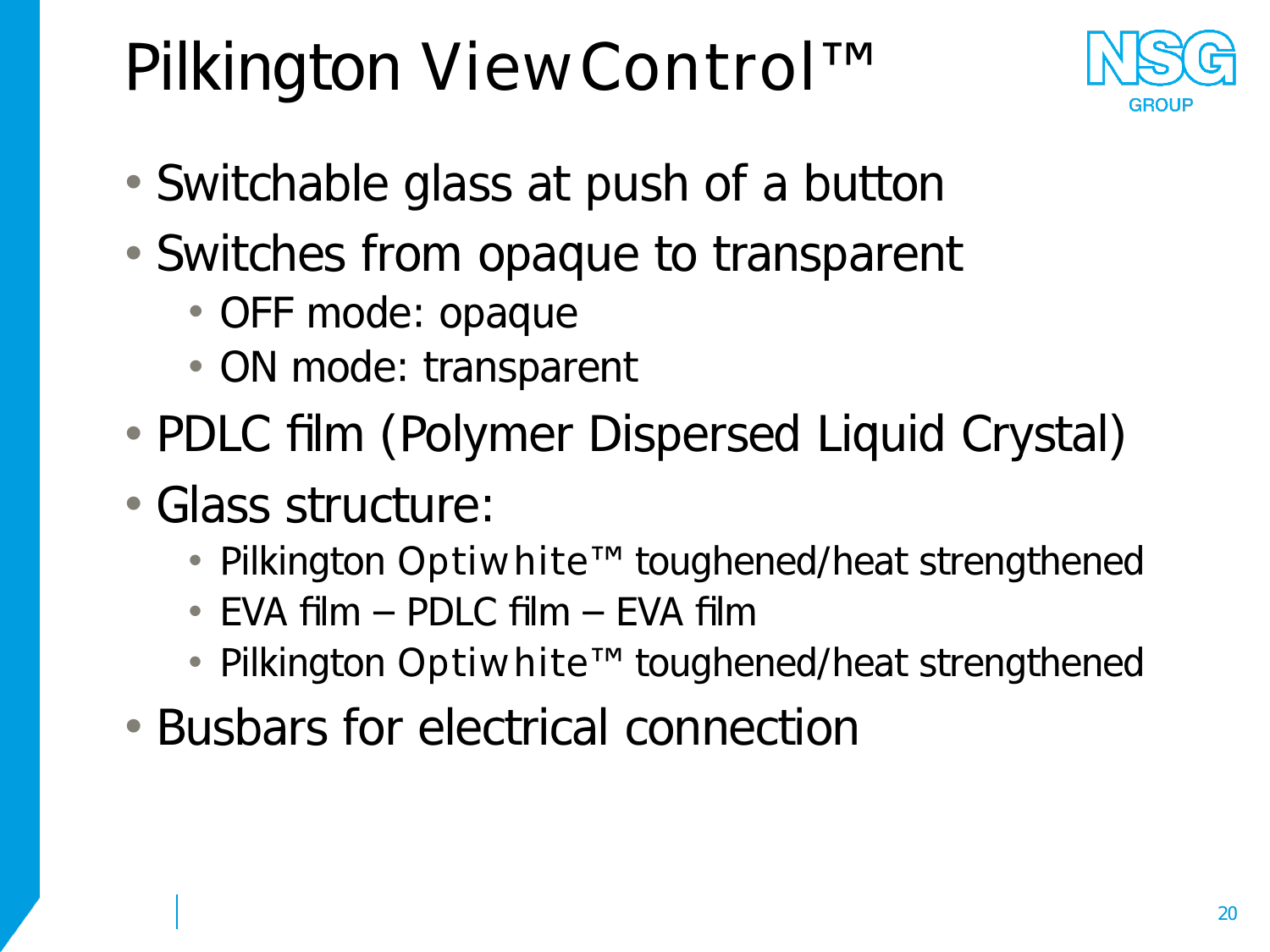

# Pilkington ViewControl™
Switchable glass at push of a button
Switches from opaque to transparent
OFF mode: opaque
ON mode: transparent
PDLC film (Polymer Dispersed Liquid Crystal)
Glass structure:
Pilkington Optiwhite™ toughened/heat strengthened
EVA film – PDLC film – EVA film
Pilkington Optiwhite™ toughened/heat strengthened
Busbars for electrical connection
20